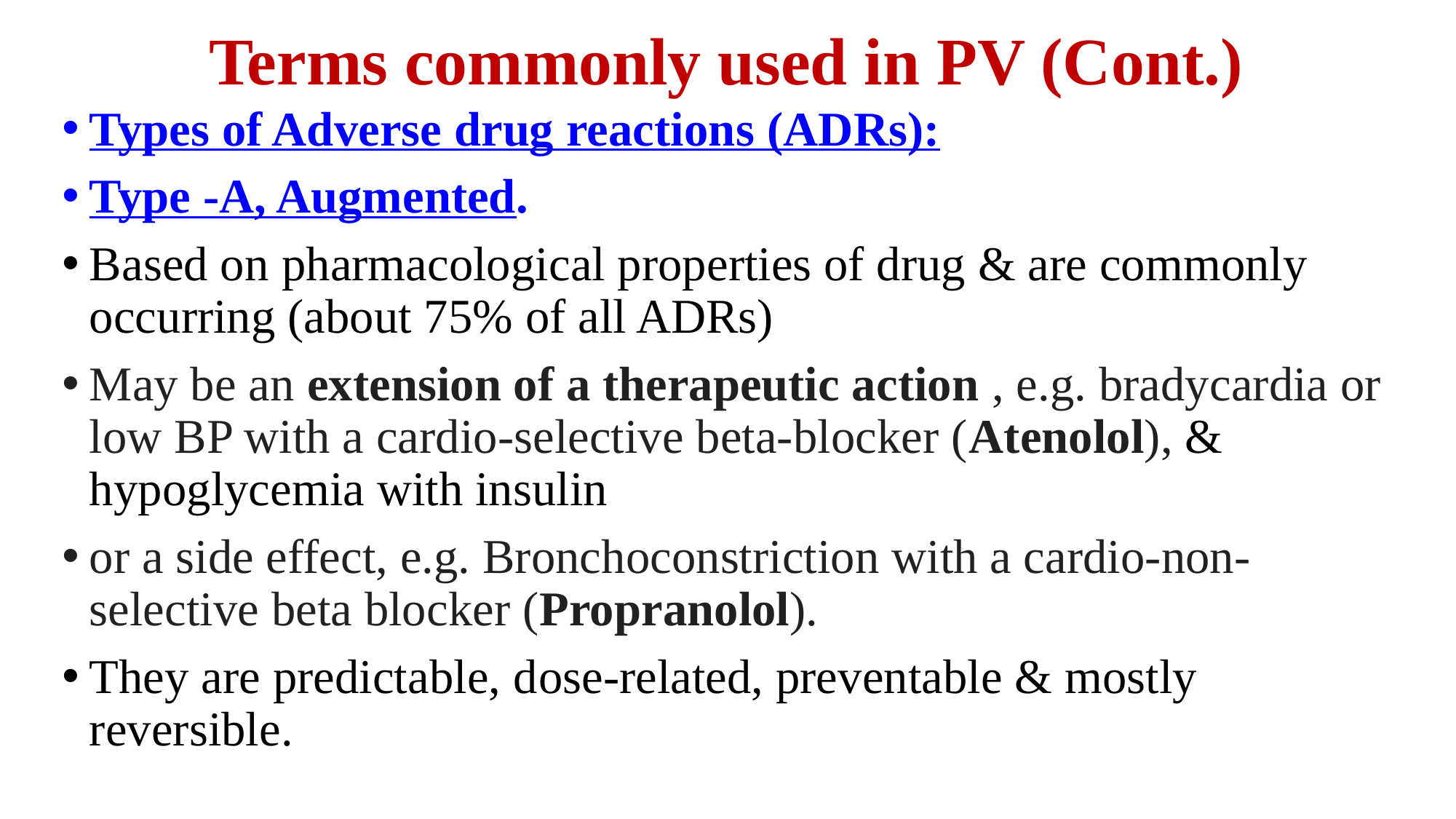

# Terms commonly used in PV (Cont.)
Types of Adverse drug reactions (ADRs):
Type -A, Augmented.
Based on pharmacological properties of drug & are commonly occurring (about 75% of all ADRs)
May be an extension of a therapeutic action , e.g. bradycardia or low BP with a cardio-selective beta-blocker (Atenolol), & hypoglycemia with insulin
or a side effect, e.g. Bronchoconstriction with a cardio-non-selective beta blocker (Propranolol).
They are predictable, dose-related, preventable & mostly reversible.